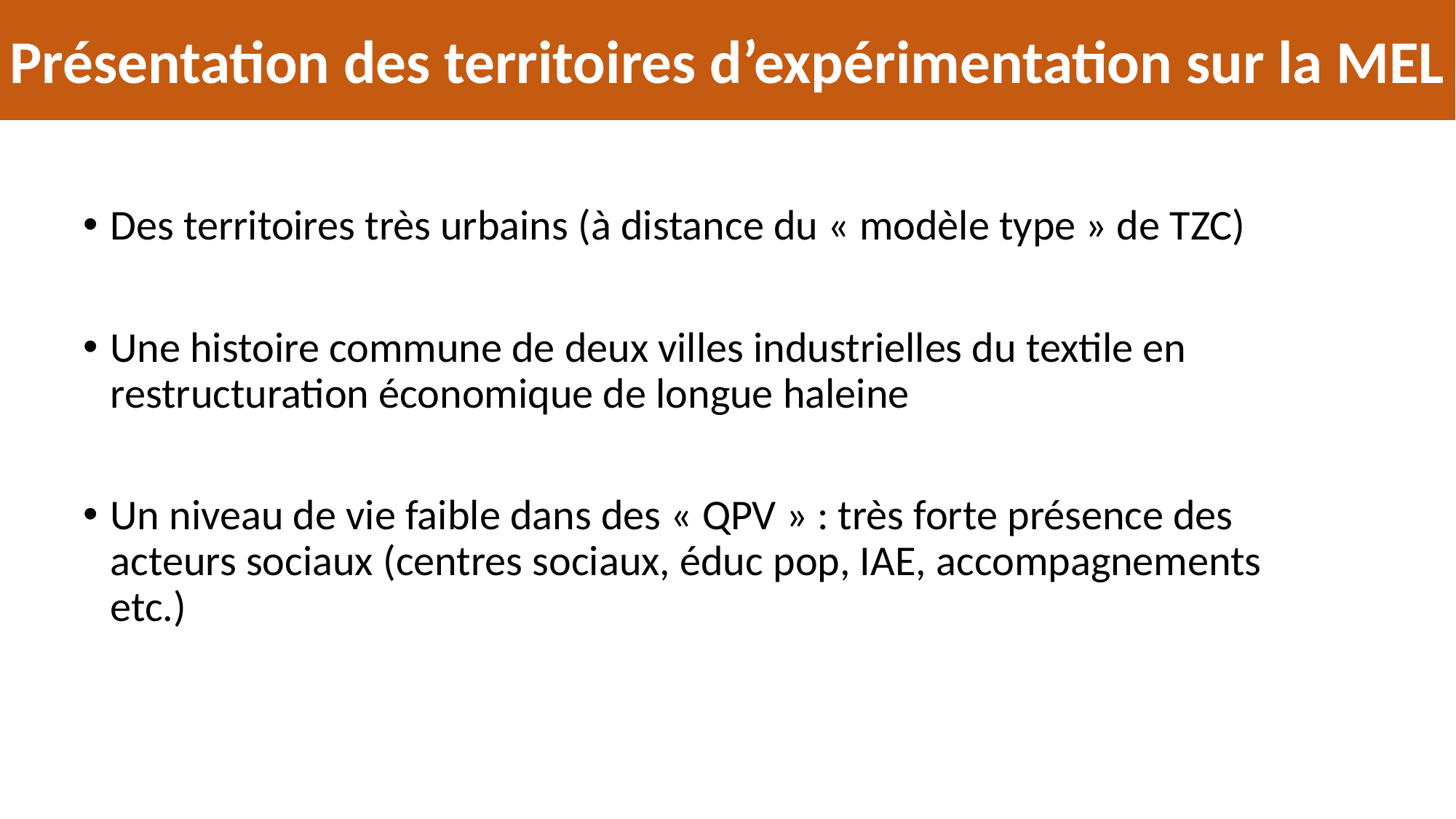

Présentation des territoires d’expérimentation sur la MEL
Des territoires très urbains (à distance du « modèle type » de TZC)

Une histoire commune de deux villes industrielles du textile en restructuration économique de longue haleine

Un niveau de vie faible dans des « QPV » : très forte présence des acteurs sociaux (centres sociaux, éduc pop, IAE, accompagnements etc.)